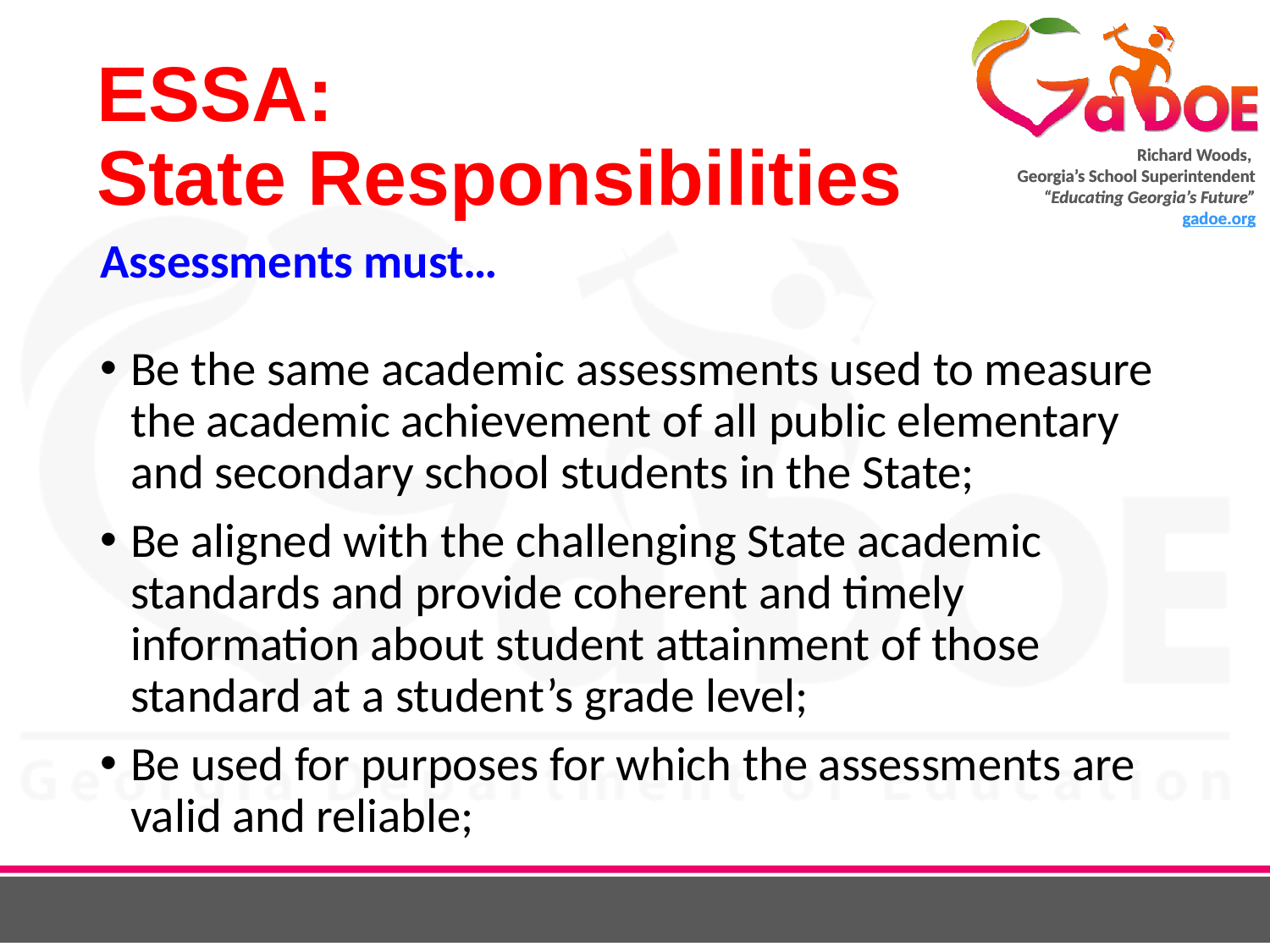

# ESSA: State Responsibilities
Assessments must…

Be the same academic assessments used to measure the academic achievement of all public elementary and secondary school students in the State;
Be aligned with the challenging State academic standards and provide coherent and timely information about student attainment of those standard at a student’s grade level;
Be used for purposes for which the assessments are valid and reliable;